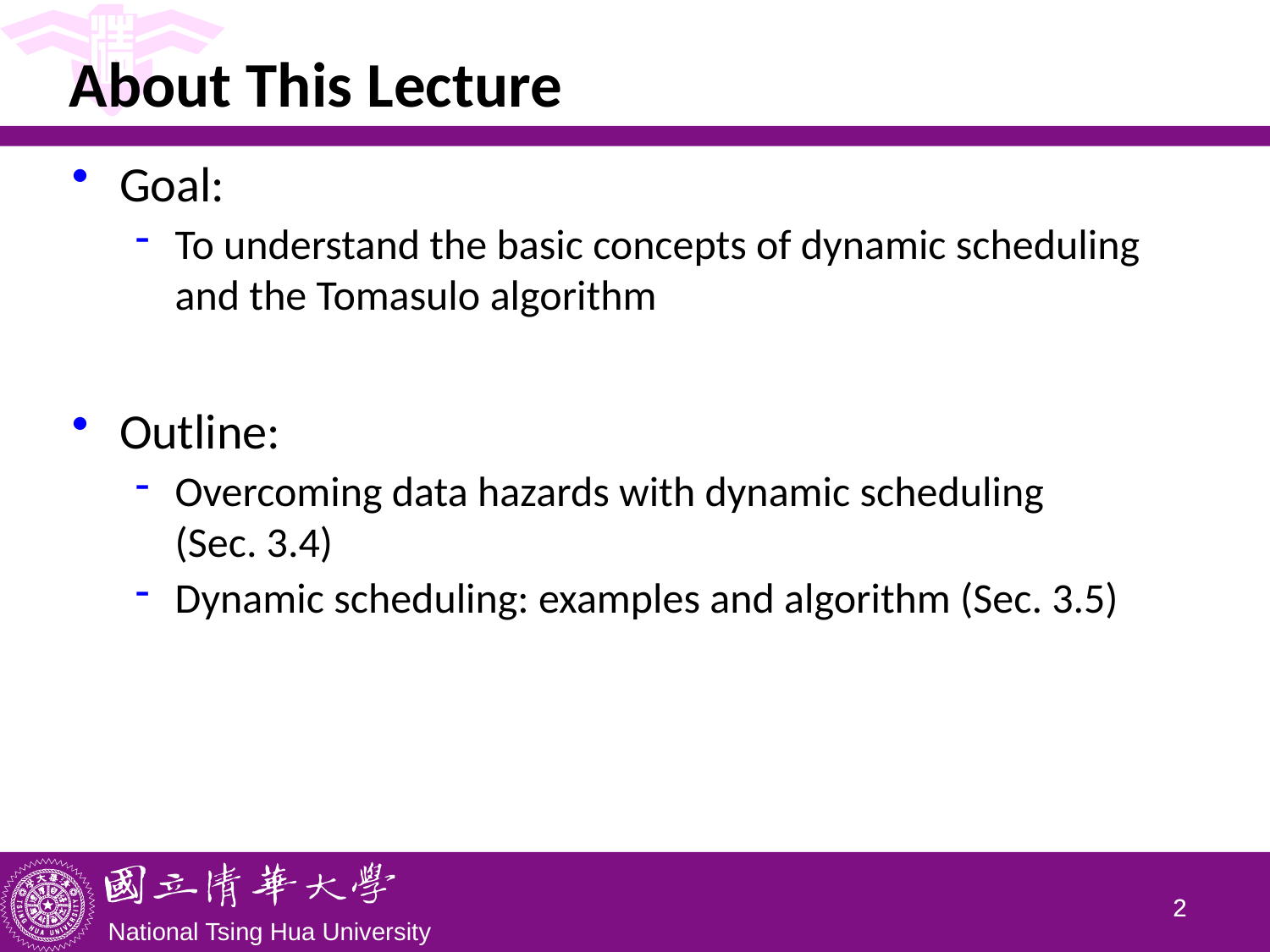

About This Lecture
Goal:
To understand the basic concepts of dynamic scheduling and the Tomasulo algorithm

Outline:
Overcoming data hazards with dynamic scheduling
(Sec. 3.4)
Dynamic scheduling: examples and algorithm (Sec. 3.5)

2
2